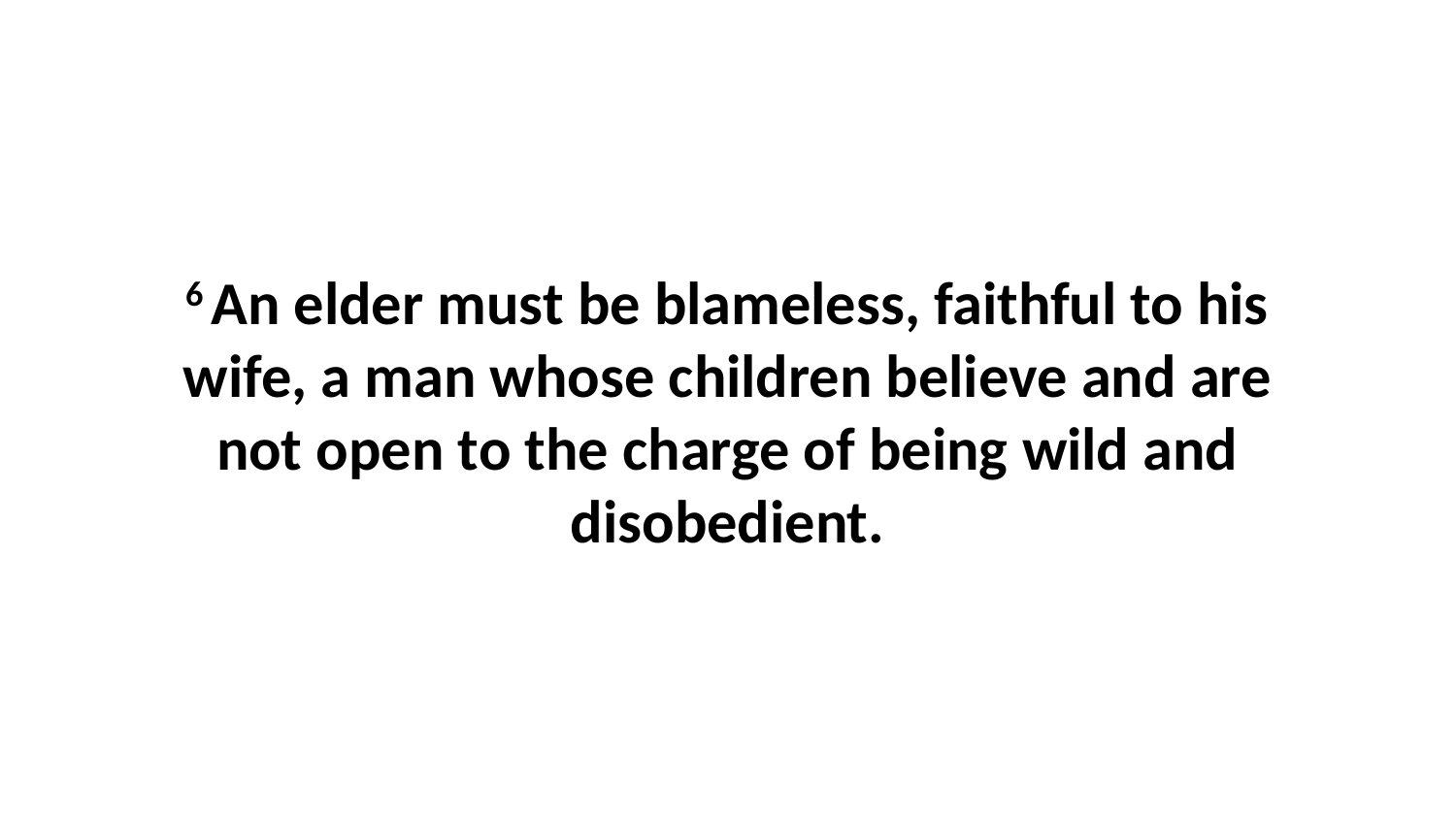

6 An elder must be blameless, faithful to his wife, a man whose children believe and are not open to the charge of being wild and disobedient.